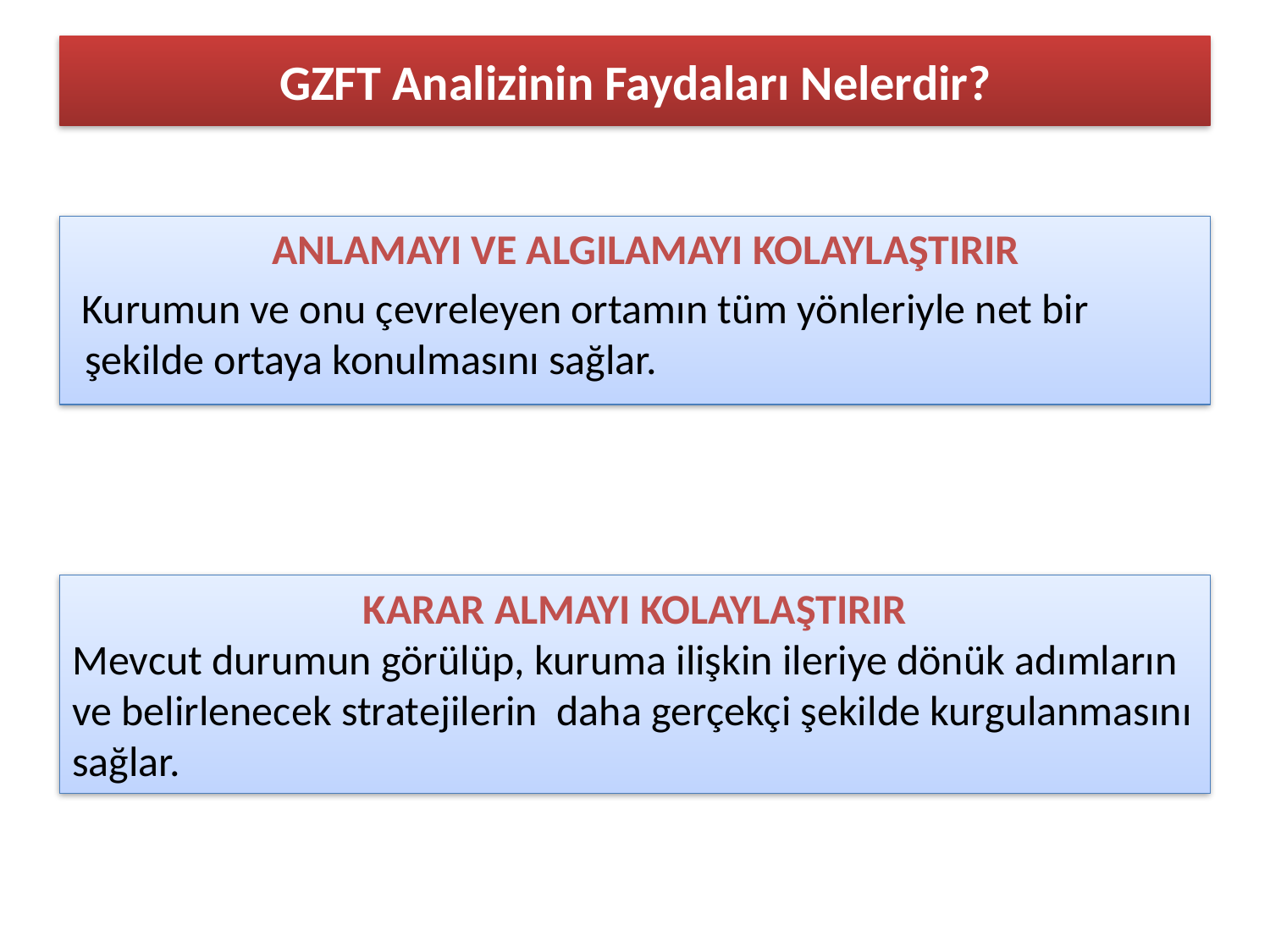

GZFT Analizinin Faydaları Nelerdir?
                     ANLAMAYI VE ALGILAMAYI KOLAYLAŞTIRIR
 Kurumun ve onu çevreleyen ortamın tüm yönleriyle net bir şekilde ortaya konulmasını sağlar.
KARAR ALMAYI KOLAYLAŞTIRIR
Mevcut durumun görülüp, kuruma ilişkin ileriye dönük adımların ve belirlenecek stratejilerin  daha gerçekçi şekilde kurgulanmasını sağlar.